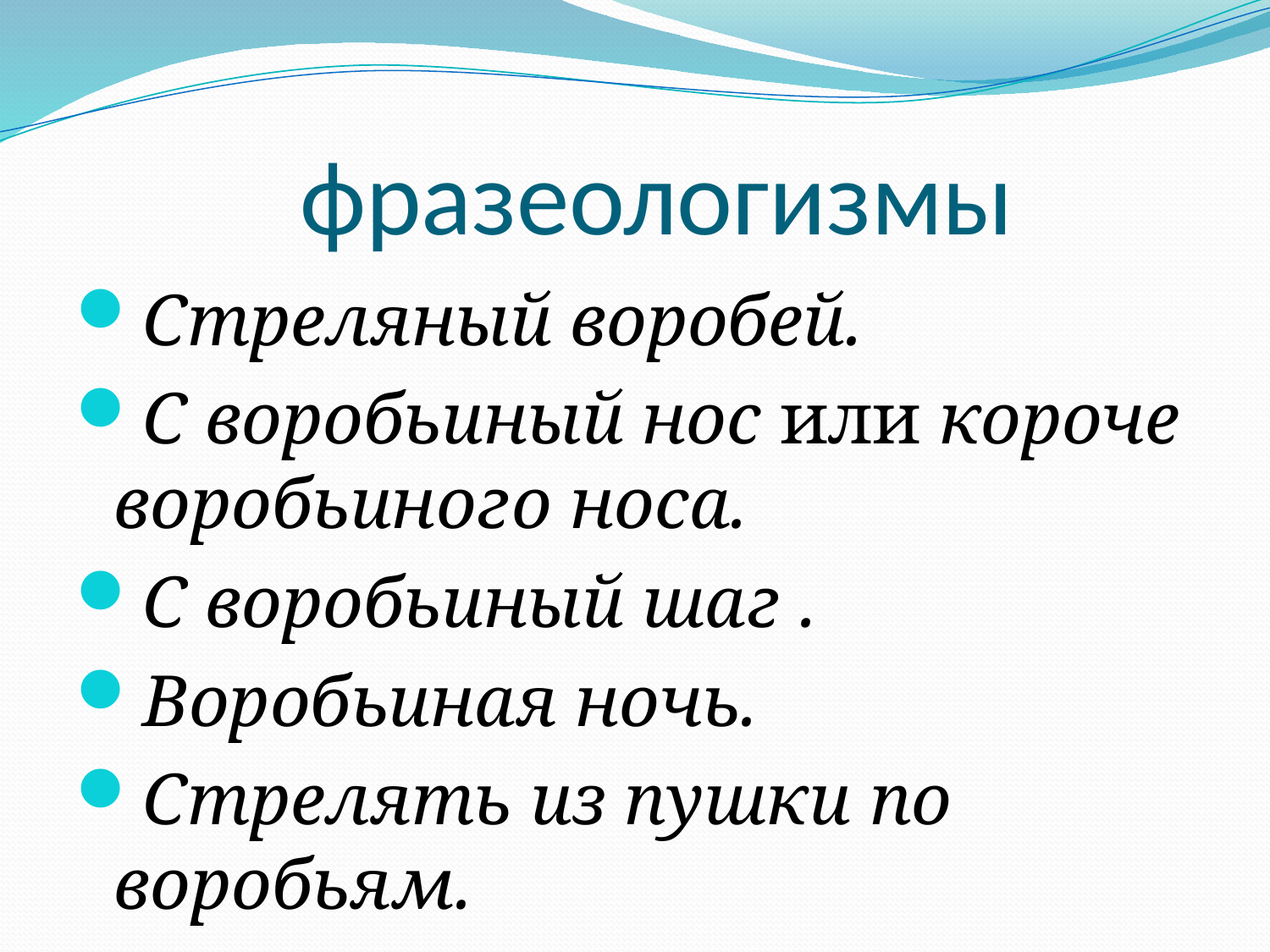

# фразеологизмы
Стреляный воробей.
С воробьиный нос или короче воробьиного носа.
С воробьиный шаг .
Воробьиная ночь.
Стрелять из пушки по воробьям.